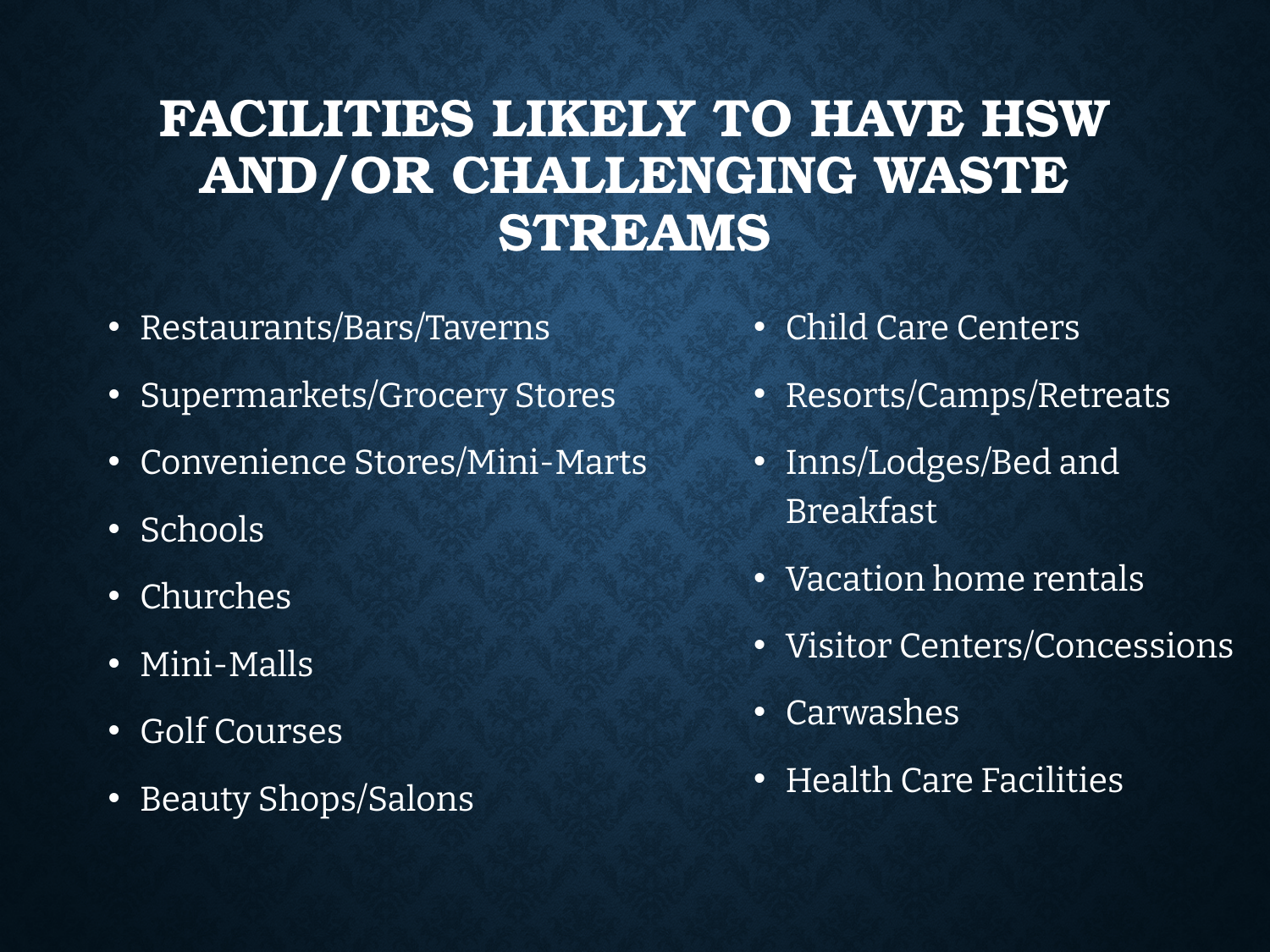

# Facilities Likely to Have HSW and/or Challenging Waste Streams
Restaurants/Bars/Taverns
Supermarkets/Grocery Stores
Convenience Stores/Mini-Marts
Schools
Churches
Mini-Malls
Golf Courses
Beauty Shops/Salons

Child Care Centers
Resorts/Camps/Retreats
Inns/Lodges/Bed and Breakfast
Vacation home rentals
Visitor Centers/Concessions
Carwashes
Health Care Facilities